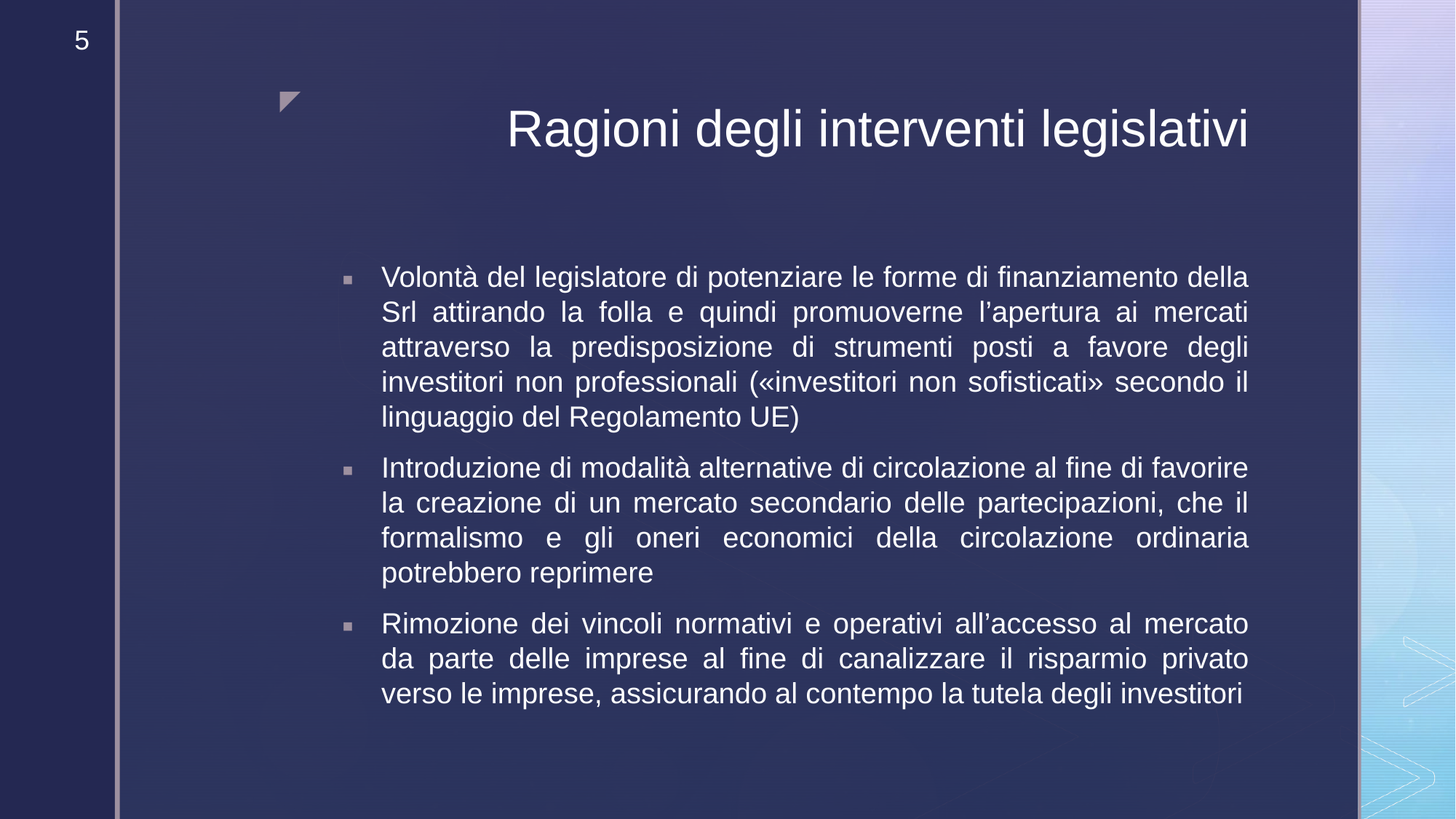

5
# Ragioni degli interventi legislativi
Volontà del legislatore di potenziare le forme di finanziamento della Srl attirando la folla e quindi promuoverne l’apertura ai mercati attraverso la predisposizione di strumenti posti a favore degli investitori non professionali («investitori non sofisticati» secondo il linguaggio del Regolamento UE)
Introduzione di modalità alternative di circolazione al fine di favorire la creazione di un mercato secondario delle partecipazioni, che il formalismo e gli oneri economici della circolazione ordinaria potrebbero reprimere
Rimozione dei vincoli normativi e operativi all’accesso al mercato da parte delle imprese al fine di canalizzare il risparmio privato verso le imprese, assicurando al contempo la tutela degli investitori